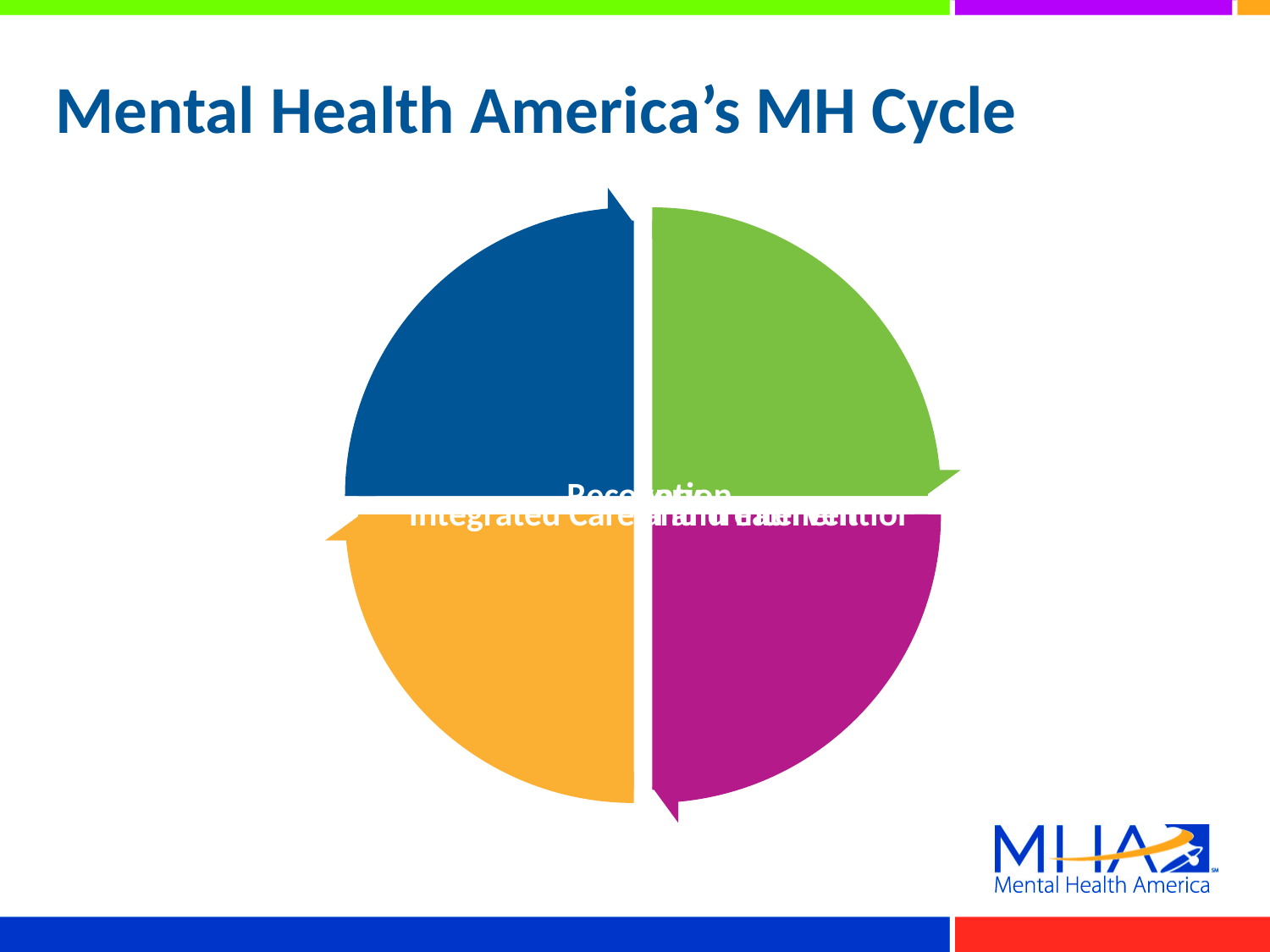

# Mental Health America’s MH Cycle
Prevention
Early Identification and Intervention
Integrated Care and Treatment
Recovery